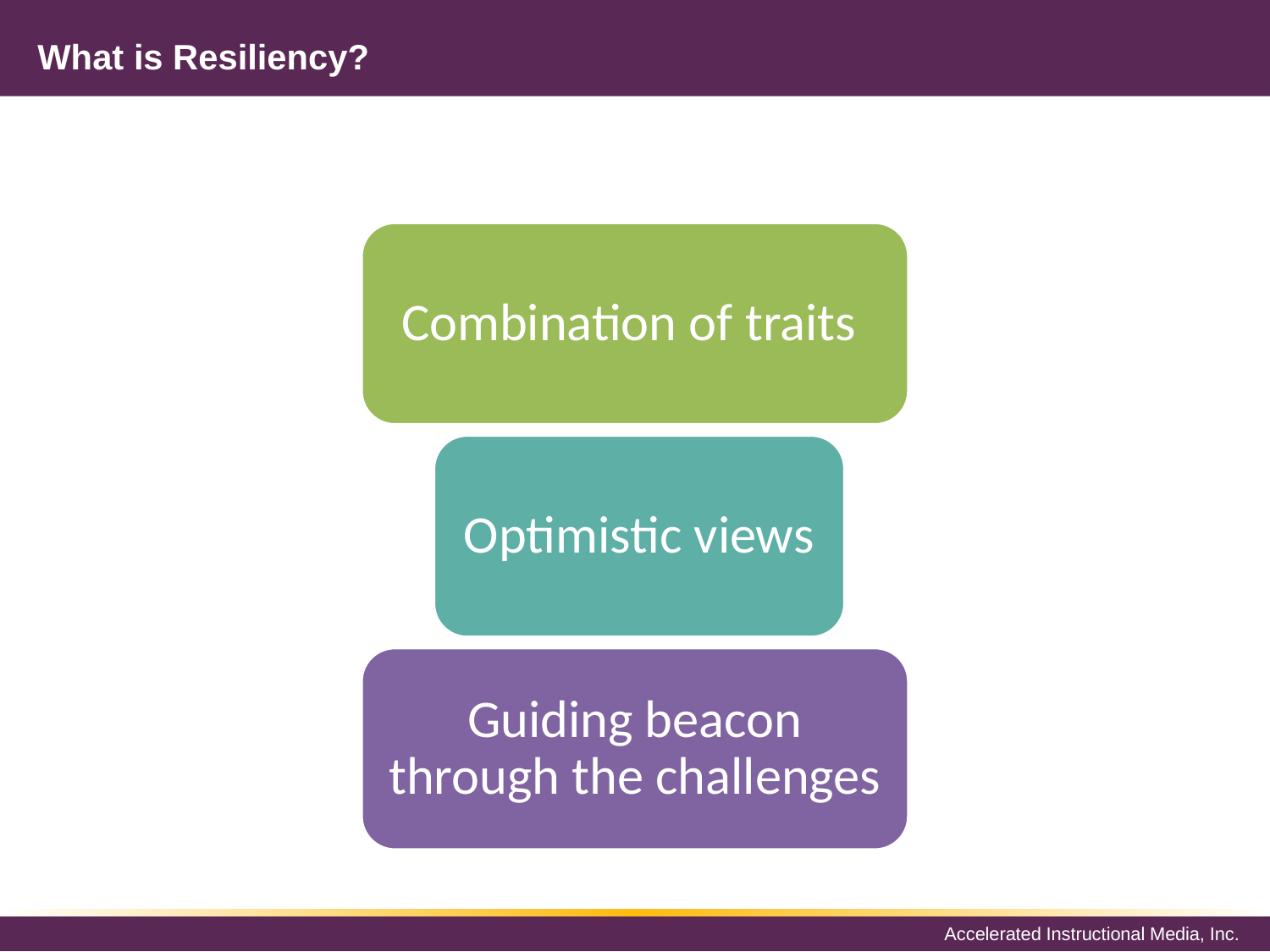

# What is Resiliency?

Combination of traits
Optimistic views
Guiding beacon through the challenges